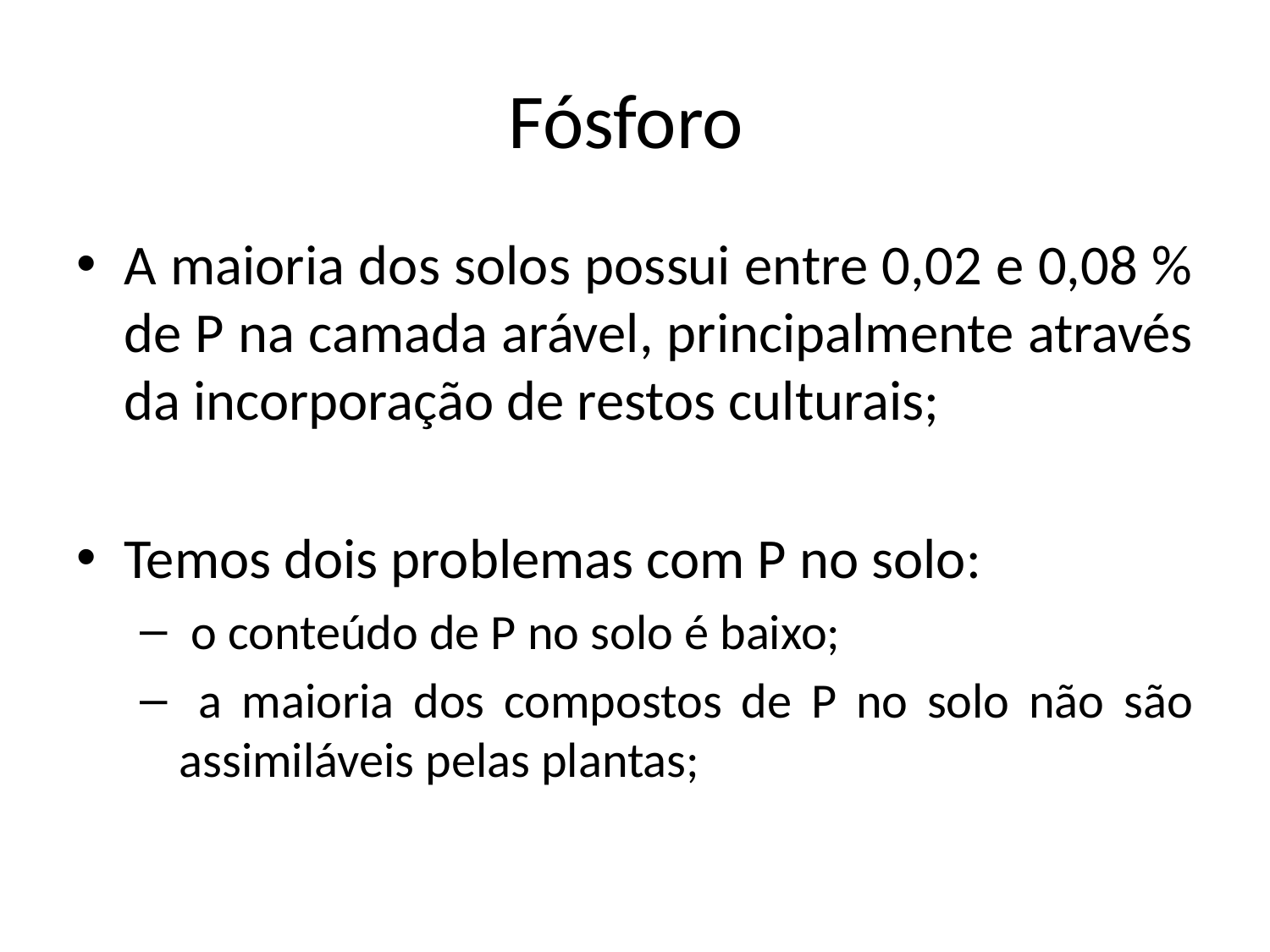

# Fósforo
A maioria dos solos possui entre 0,02 e 0,08 % de P na camada arável, principalmente através da incorporação de restos culturais;

Temos dois problemas com P no solo:
 o conteúdo de P no solo é baixo;
 a maioria dos compostos de P no solo não são assimiláveis pelas plantas;